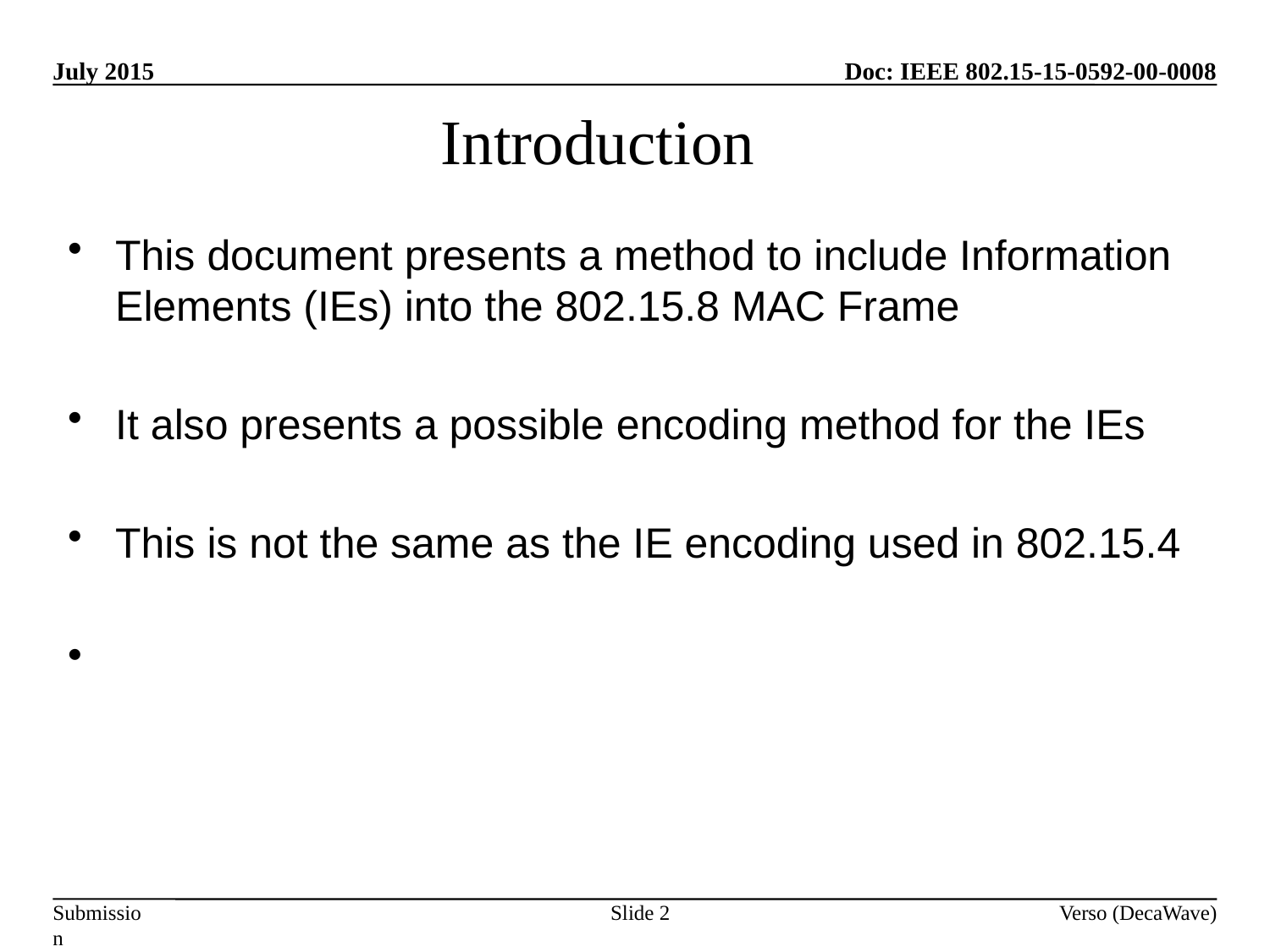

Introduction
This document presents a method to include Information Elements (IEs) into the 802.15.8 MAC Frame

It also presents a possible encoding method for the IEs

This is not the same as the IE encoding used in 802.15.4

Slide 2
Verso (DecaWave)